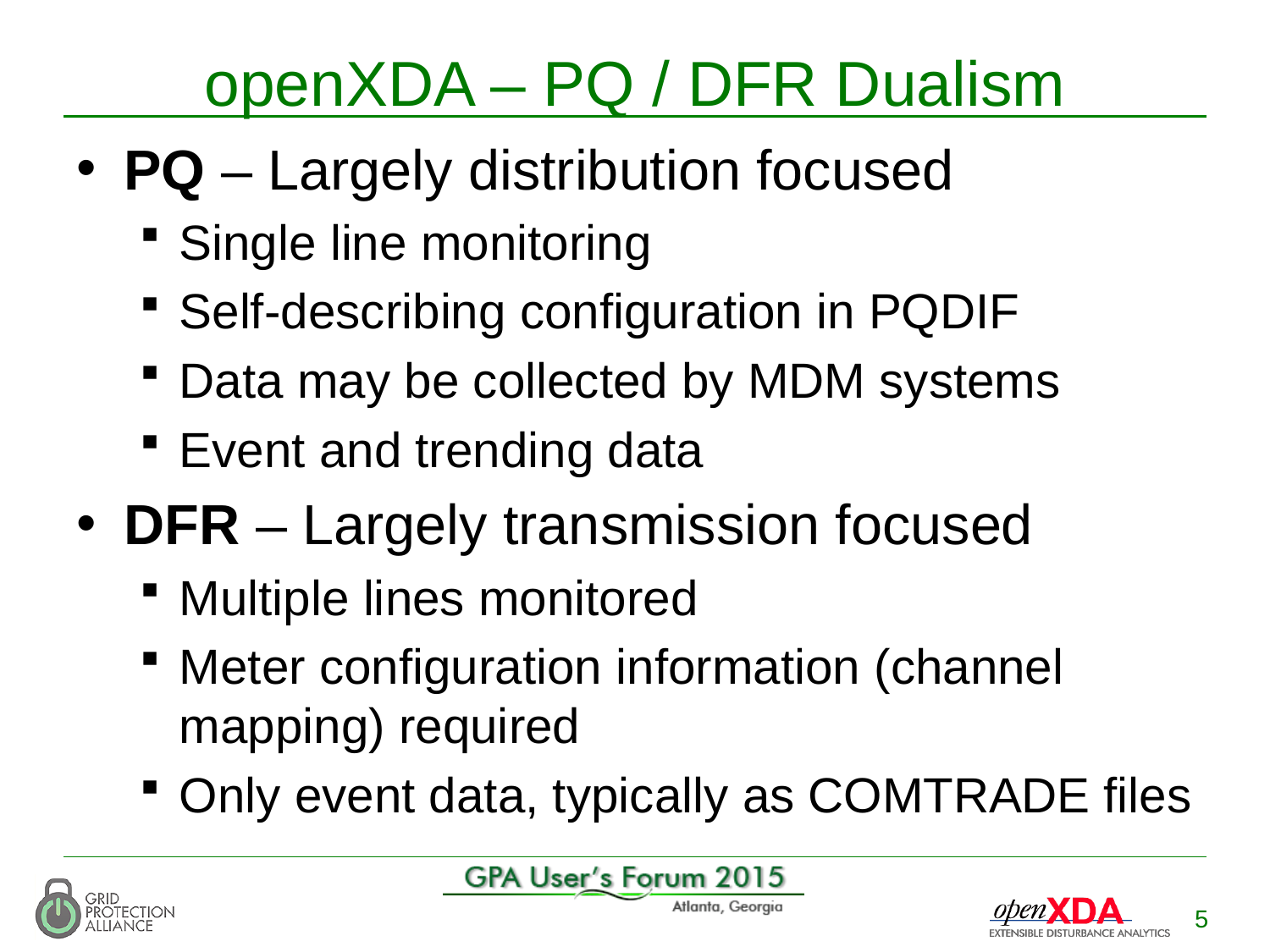

# openXDA – PQ / DFR Dualism
PQ – Largely distribution focused
Single line monitoring
Self-describing configuration in PQDIF
Data may be collected by MDM systems
Event and trending data
DFR – Largely transmission focused
Multiple lines monitored
Meter configuration information (channel mapping) required
Only event data, typically as COMTRADE files